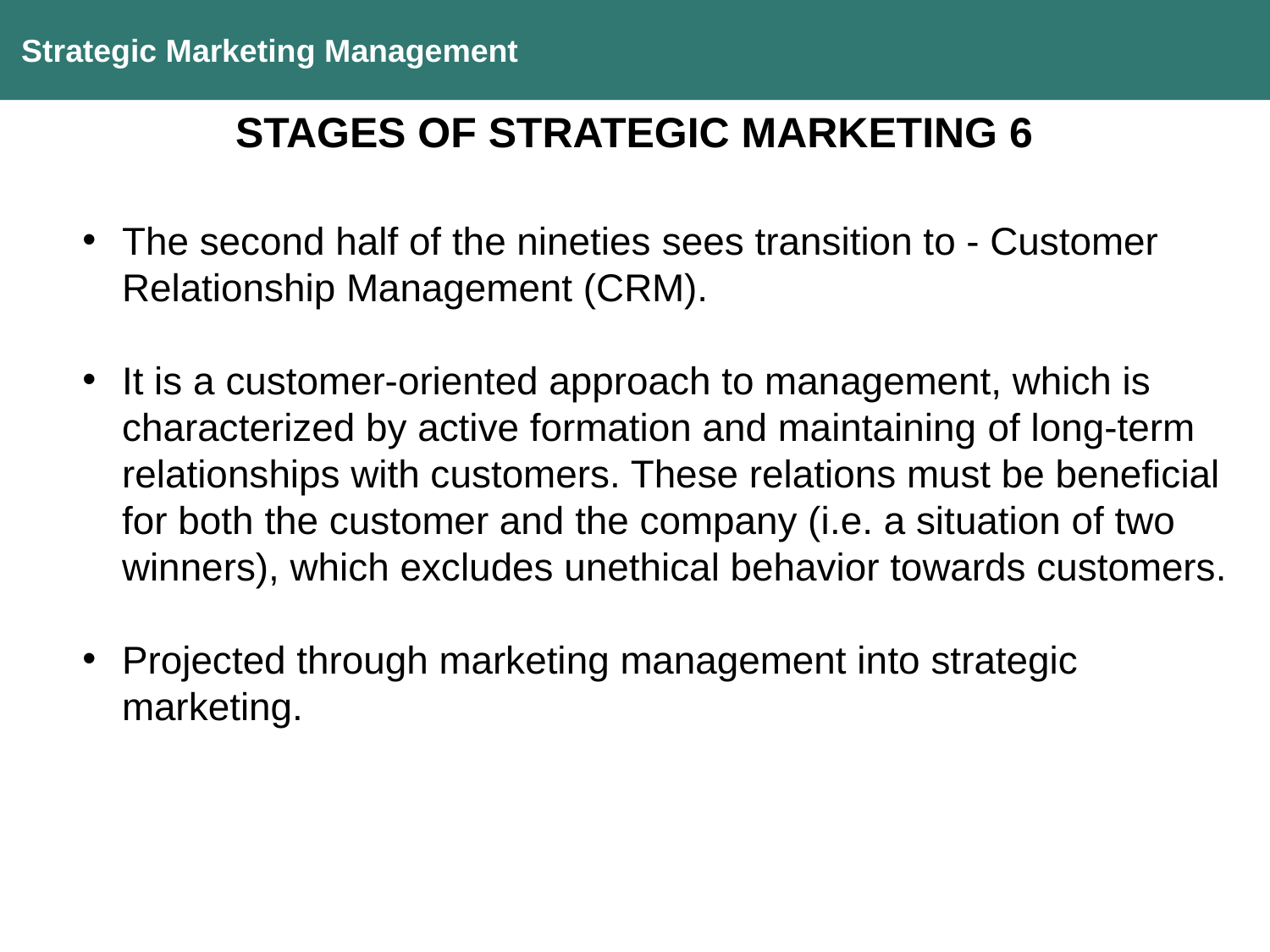

Strategic Marketing Management
STAGES OF STRATEGIC MARKETING 6
The second half of the nineties sees transition to - Customer Relationship Management (CRM).

It is a customer-oriented approach to management, which is characterized by active formation and maintaining of long-term relationships with customers. These relations must be beneficial for both the customer and the company (i.e. a situation of two winners), which excludes unethical behavior towards customers.

Projected through marketing management into strategic marketing.